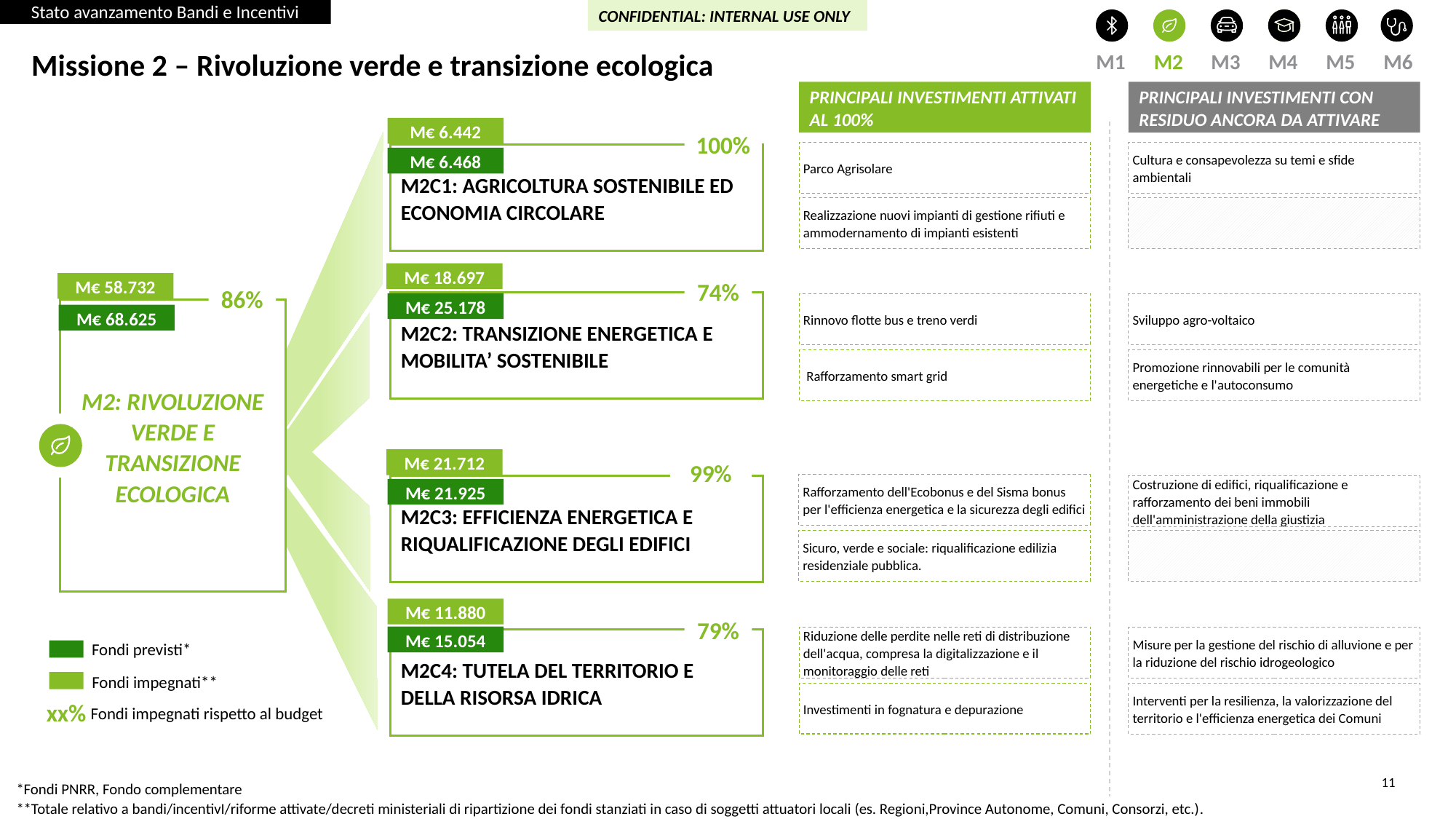

Stato avanzamento Bandi e Incentivi
CONFIDENTIAL: INTERNAL USE ONLY

M1

M2

M3

M4

M5

M6
Missione 2 – Rivoluzione verde e transizione ecologica
PRINCIPALI INVESTIMENTI ATTIVATI AL 100%
PRINCIPALI INVESTIMENTI CON RESIDUO ANCORA DA ATTIVARE
M€ 6.442
100%
Parco Agrisolare
Cultura e consapevolezza su temi e sfide ambientali
M2C1: AGRICOLTURA SOSTENIBILE ED ECONOMIA CIRCOLARE
M€ 6.468
Realizzazione nuovi impianti di gestione rifiuti e ammodernamento di impianti esistenti

M€ 18.697
M€ 58.732
74%
86%
M2C2: TRANSIZIONE ENERGETICA E MOBILITA’ SOSTENIBILE
M€ 25.178
Rinnovo flotte bus e treno verdi
Sviluppo agro-voltaico
M2: RIVOLUZIONE VERDE E TRANSIZIONE ECOLOGICA
M€ 68.625
 Rafforzamento smart grid
Promozione rinnovabili per le comunità energetiche e l'autoconsumo

M€ 21.712

99%
Rafforzamento dell'Ecobonus e del Sisma bonus per l'efficienza energetica e la sicurezza degli edifici
M2C3: EFFICIENZA ENERGETICA E RIQUALIFICAZIONE DEGLI EDIFICI
Costruzione di edifici, riqualificazione e rafforzamento dei beni immobili dell'amministrazione della giustizia
M€ 21.925
Sicuro, verde e sociale: riqualificazione edilizia residenziale pubblica.

M€ 11.880
79%
M€ 15.054
Riduzione delle perdite nelle reti di distribuzione dell'acqua, compresa la digitalizzazione e il monitoraggio delle reti
Misure per la gestione del rischio di alluvione e per la riduzione del rischio idrogeologico
M2C4: TUTELA DEL TERRITORIO E DELLA RISORSA IDRICA
Fondi previsti*

Fondi impegnati**

Investimenti in fognatura e depurazione
Interventi per la resilienza, la valorizzazione del territorio e l'efficienza energetica dei Comuni
Fondi impegnati rispetto al budget
xx%
*Fondi PNRR, Fondo complementare
**Totale relativo a bandi/incentivI/riforme attivate/decreti ministeriali di ripartizione dei fondi stanziati in caso di soggetti attuatori locali (es. Regioni,Province Autonome, Comuni, Consorzi, etc.).